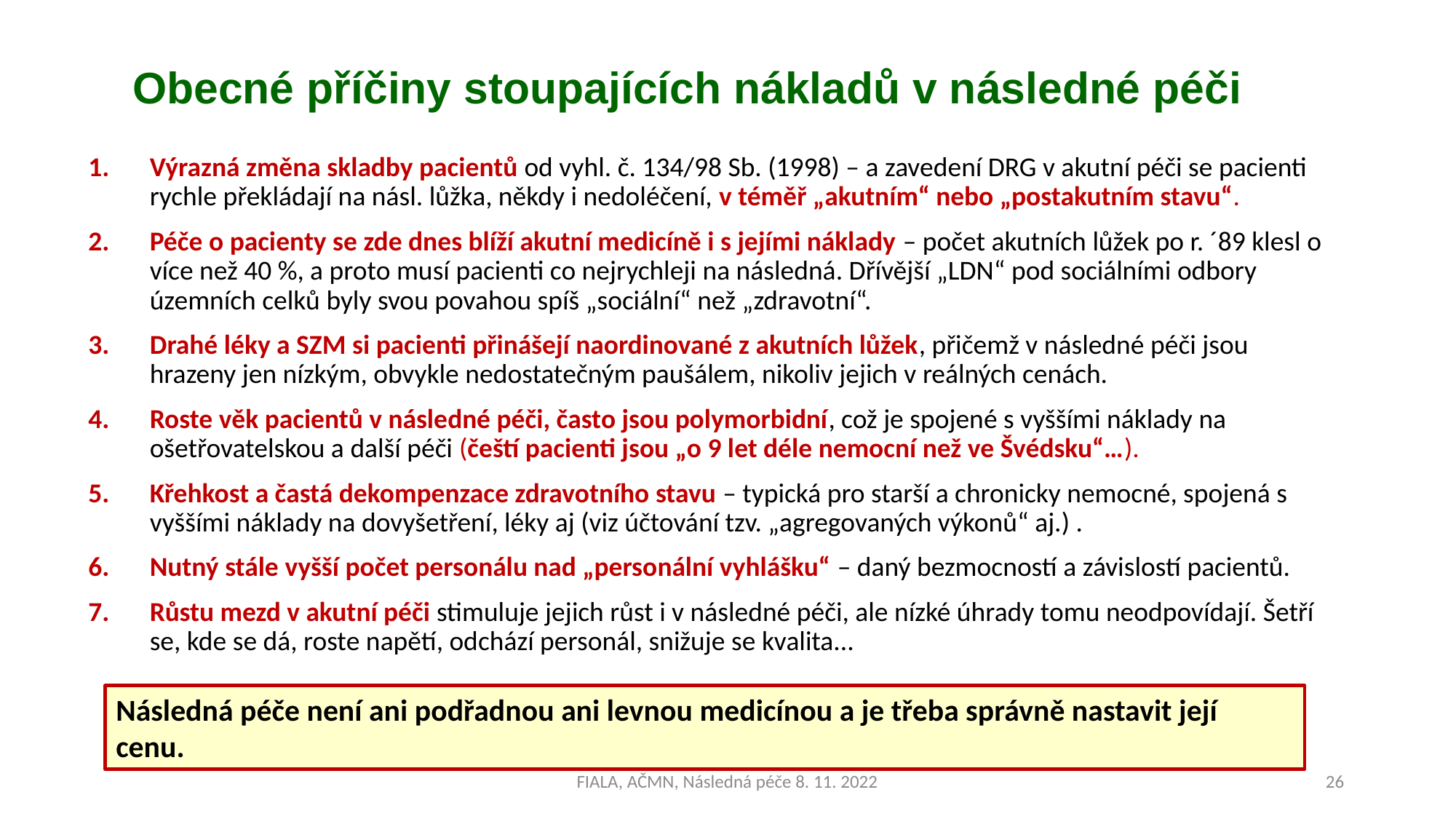

# Obecné příčiny stoupajících nákladů v následné péči
Výrazná změna skladby pacientů od vyhl. č. 134/98 Sb. (1998) – a zavedení DRG v akutní péči se pacienti rychle překládají na násl. lůžka, někdy i nedoléčení, v téměř „akutním“ nebo „postakutním stavu“.
Péče o pacienty se zde dnes blíží akutní medicíně i s jejími náklady – počet akutních lůžek po r. ´89 klesl o více než 40 %, a proto musí pacienti co nejrychleji na následná. Dřívější „LDN“ pod sociálními odbory územních celků byly svou povahou spíš „sociální“ než „zdravotní“.
Drahé léky a SZM si pacienti přinášejí naordinované z akutních lůžek, přičemž v následné péči jsou hrazeny jen nízkým, obvykle nedostatečným paušálem, nikoliv jejich v reálných cenách.
Roste věk pacientů v následné péči, často jsou polymorbidní, což je spojené s vyššími náklady na ošetřovatelskou a další péči (čeští pacienti jsou „o 9 let déle nemocní než ve Švédsku“…).
Křehkost a častá dekompenzace zdravotního stavu – typická pro starší a chronicky nemocné, spojená s vyššími náklady na dovyšetření, léky aj (viz účtování tzv. „agregovaných výkonů“ aj.) .
Nutný stále vyšší počet personálu nad „personální vyhlášku“ – daný bezmocností a závislostí pacientů.
Růstu mezd v akutní péči stimuluje jejich růst i v následné péči, ale nízké úhrady tomu neodpovídají. Šetří se, kde se dá, roste napětí, odchází personál, snižuje se kvalita...
Následná péče není ani podřadnou ani levnou medicínou a je třeba správně nastavit její cenu.
FIALA, AČMN, Následná péče 8. 11. 2022
26